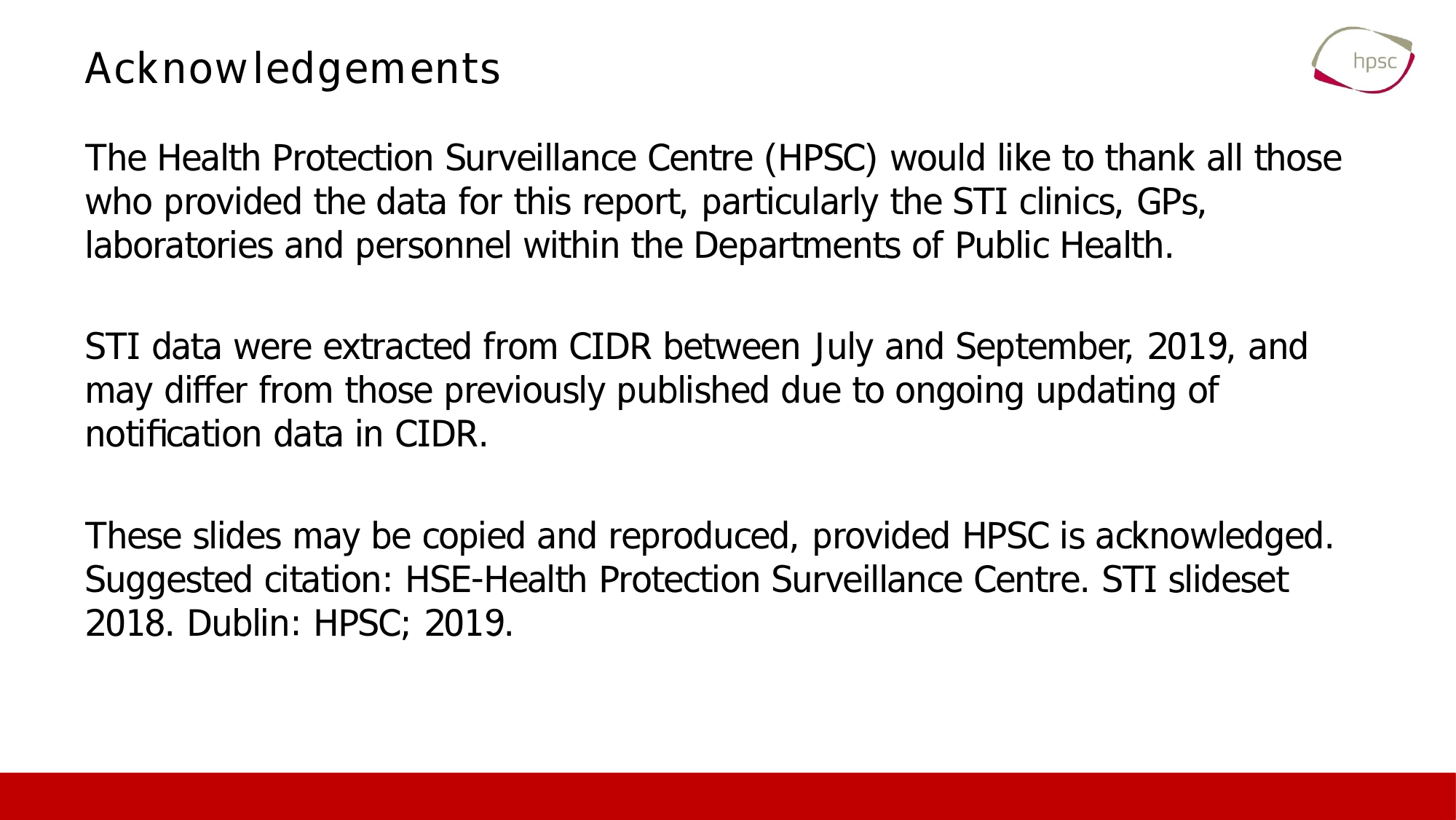

# Acknowledgements
The Health Protection Surveillance Centre (HPSC) would like to thank all those who provided the data for this report, particularly the STI clinics, GPs, laboratories and personnel within the Departments of Public Health.

STI data were extracted from CIDR between July and September, 2019, and may differ from those previously published due to ongoing updating of notification data in CIDR.

These slides may be copied and reproduced, provided HPSC is acknowledged. Suggested citation: HSE-Health Protection Surveillance Centre. STI slideset 2018. Dublin: HPSC; 2019.

2